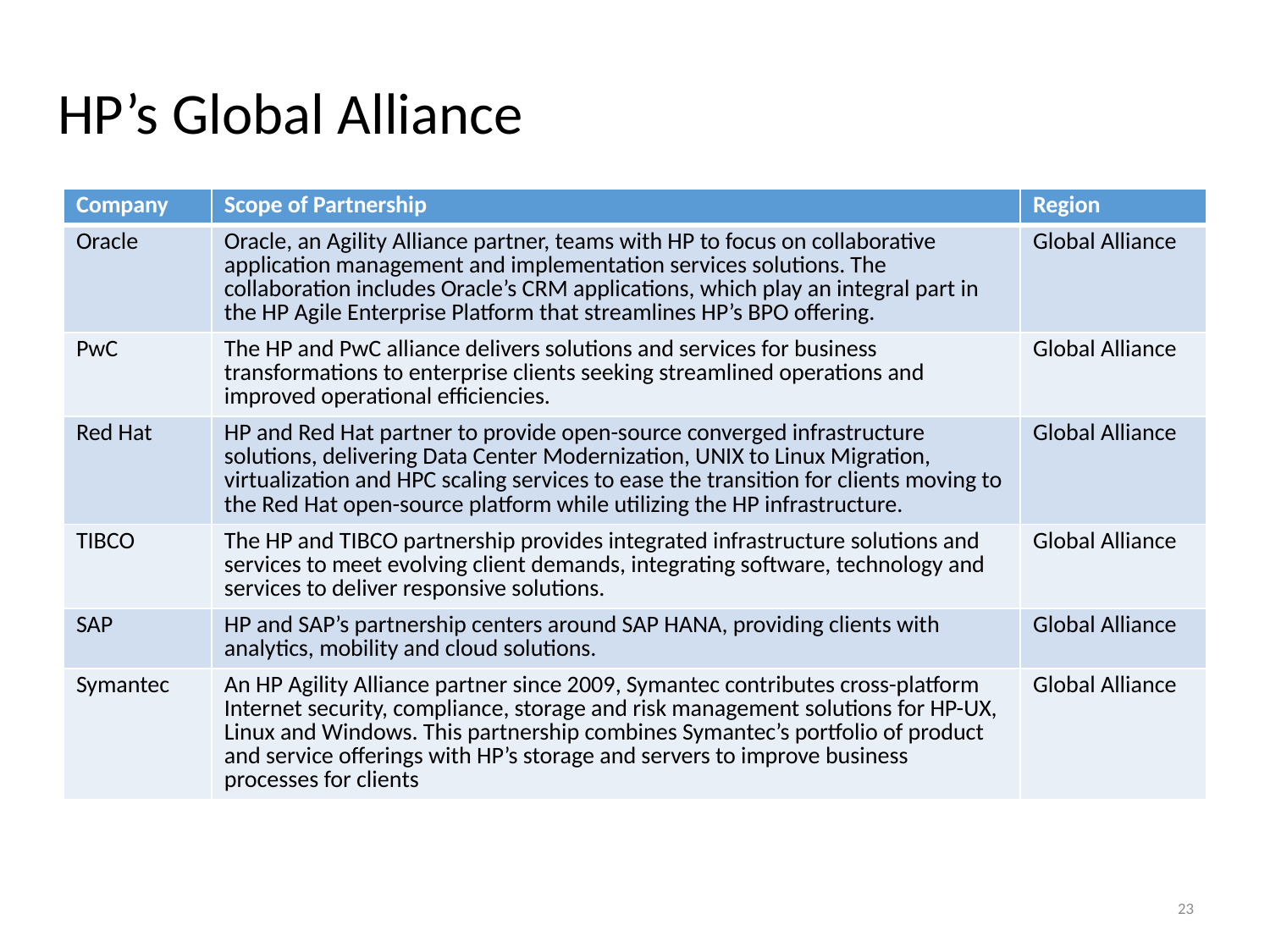

# HP’s Global Alliance
| Company | Scope of Partnership | Region |
| --- | --- | --- |
| Oracle | Oracle, an Agility Alliance partner, teams with HP to focus on collaborative application management and implementation services solutions. The collaboration includes Oracle’s CRM applications, which play an integral part in the HP Agile Enterprise Platform that streamlines HP’s BPO offering. | Global Alliance |
| PwC | The HP and PwC alliance delivers solutions and services for business transformations to enterprise clients seeking streamlined operations and improved operational efficiencies. | Global Alliance |
| Red Hat | HP and Red Hat partner to provide open-source converged infrastructure solutions, delivering Data Center Modernization, UNIX to Linux Migration, virtualization and HPC scaling services to ease the transition for clients moving to the Red Hat open-source platform while utilizing the HP infrastructure. | Global Alliance |
| TIBCO | The HP and TIBCO partnership provides integrated infrastructure solutions and services to meet evolving client demands, integrating software, technology and services to deliver responsive solutions. | Global Alliance |
| SAP | HP and SAP’s partnership centers around SAP HANA, providing clients with analytics, mobility and cloud solutions. | Global Alliance |
| Symantec | An HP Agility Alliance partner since 2009, Symantec contributes cross-platform Internet security, compliance, storage and risk management solutions for HP-UX, Linux and Windows. This partnership combines Symantec’s portfolio of product and service offerings with HP’s storage and servers to improve business processes for clients | Global Alliance |
23